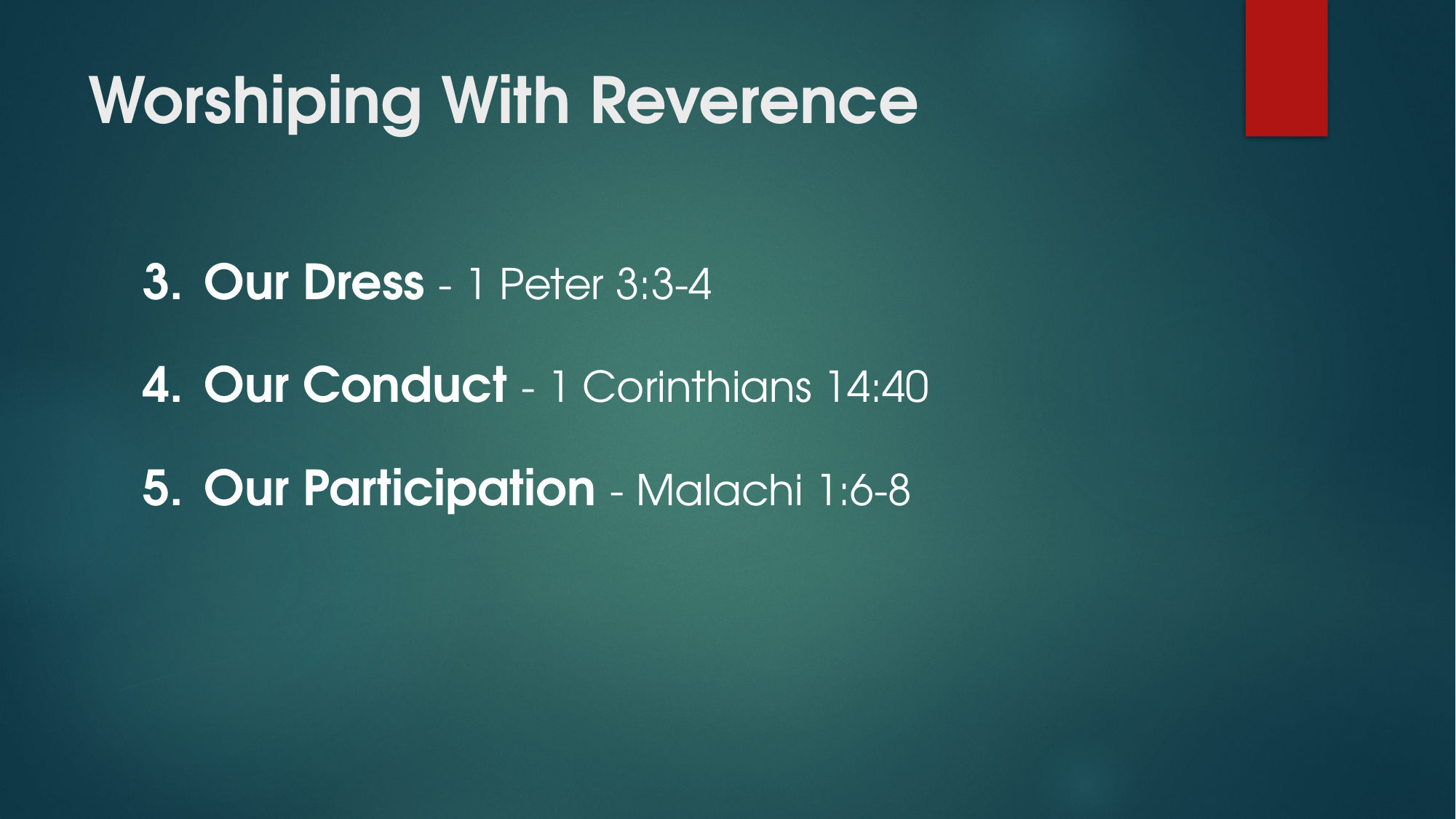

# Worshiping With Reverence
Our Dress - 1 Peter 3:3-4

Our Conduct - 1 Corinthians 14:40

Our Participation - Malachi 1:6-8